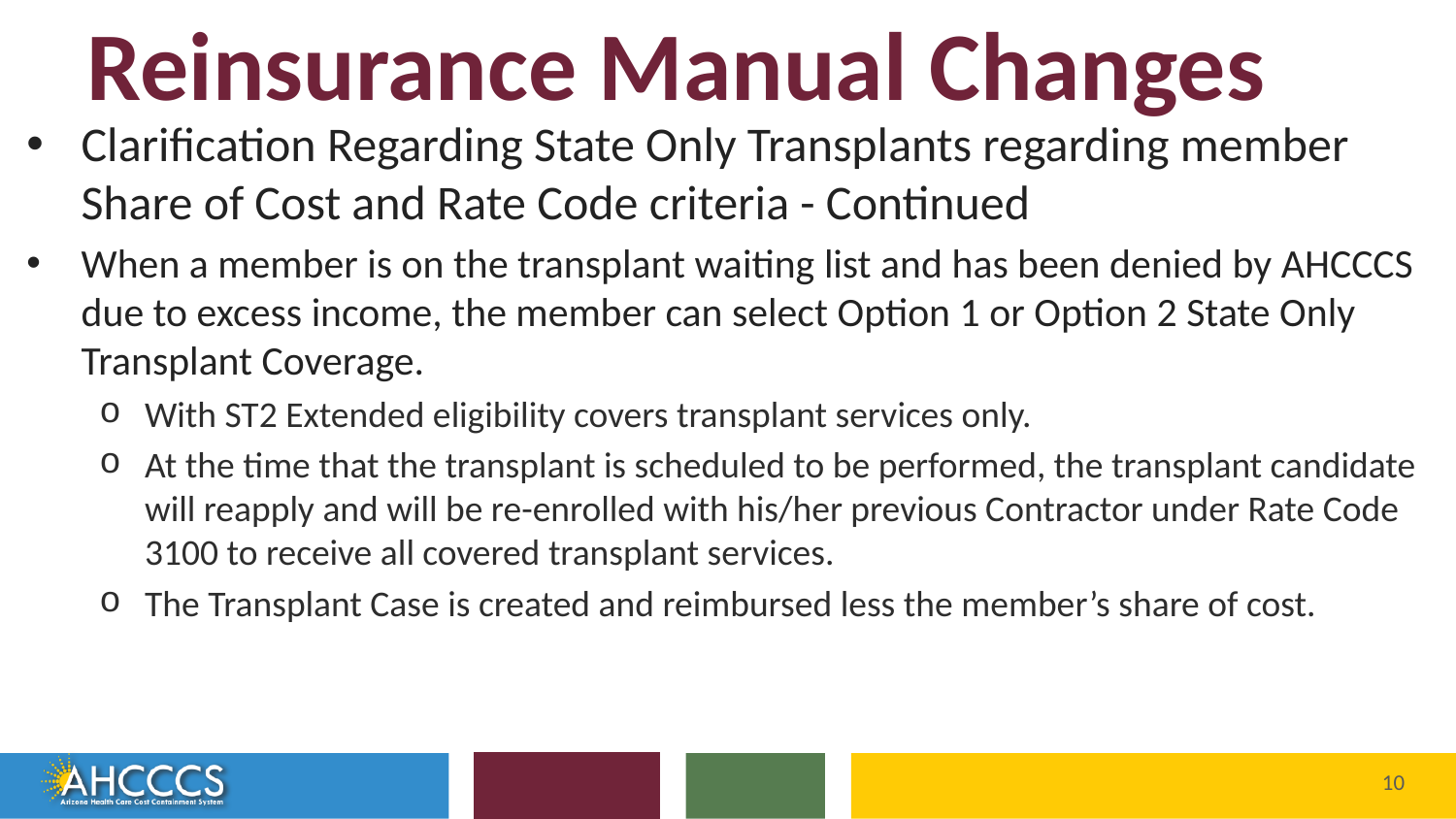

# Reinsurance Manual Changes
Clarification Regarding State Only Transplants regarding member Share of Cost and Rate Code criteria - Continued
When a member is on the transplant waiting list and has been denied by AHCCCS due to excess income, the member can select Option 1 or Option 2 State Only Transplant Coverage.
With ST2 Extended eligibility covers transplant services only.
At the time that the transplant is scheduled to be performed, the transplant candidate will reapply and will be re-enrolled with his/her previous Contractor under Rate Code 3100 to receive all covered transplant services.
The Transplant Case is created and reimbursed less the member’s share of cost.